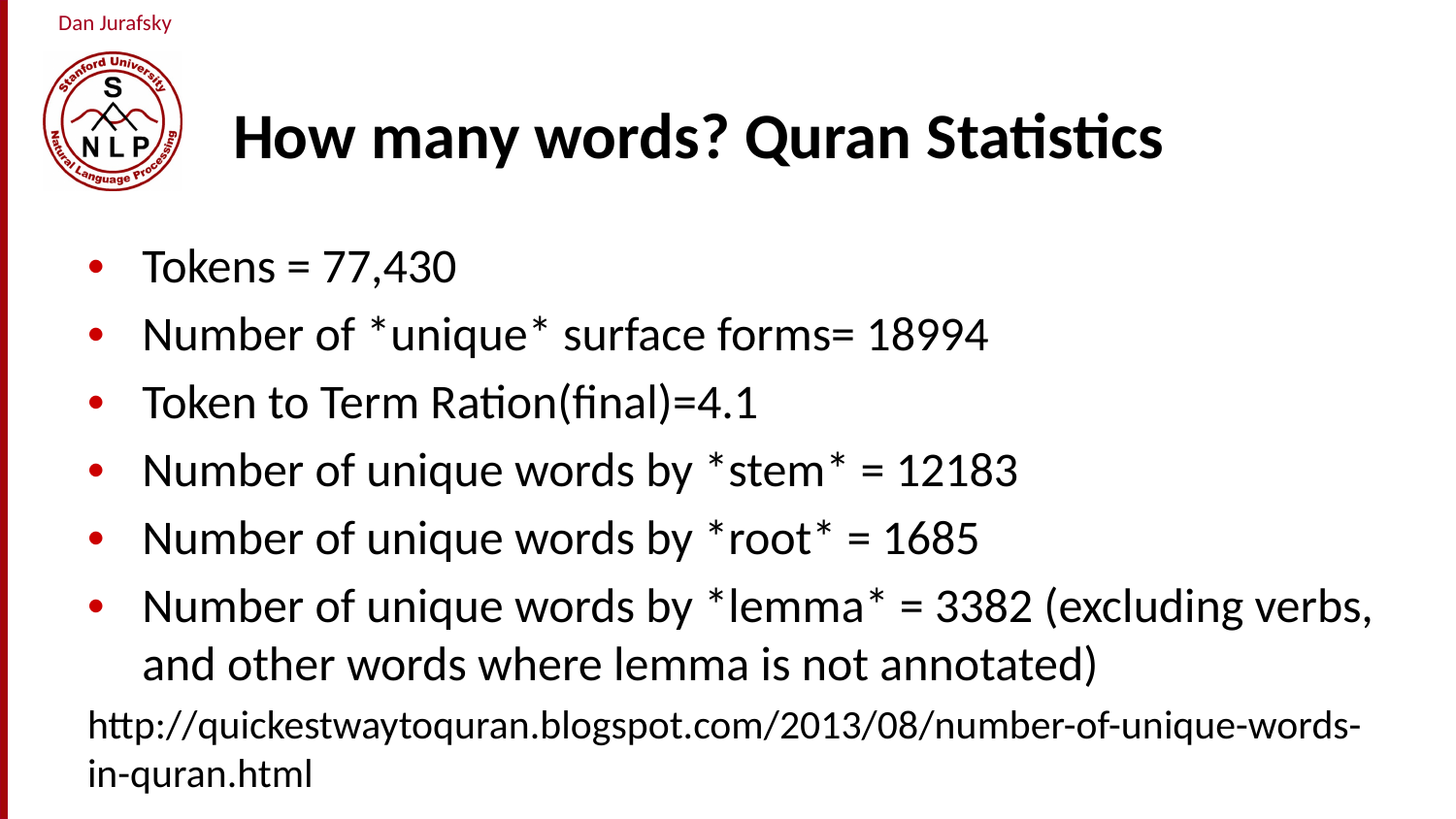

# How many words? Quran Statistics
Tokens = 77,430
Number of *unique* surface forms= 18994
Token to Term Ration(final)=4.1
Number of unique words by *stem* = 12183
Number of unique words by *root* = 1685
Number of unique words by *lemma* = 3382 (excluding verbs, and other words where lemma is not annotated)
http://quickestwaytoquran.blogspot.com/2013/08/number-of-unique-words-in-quran.html